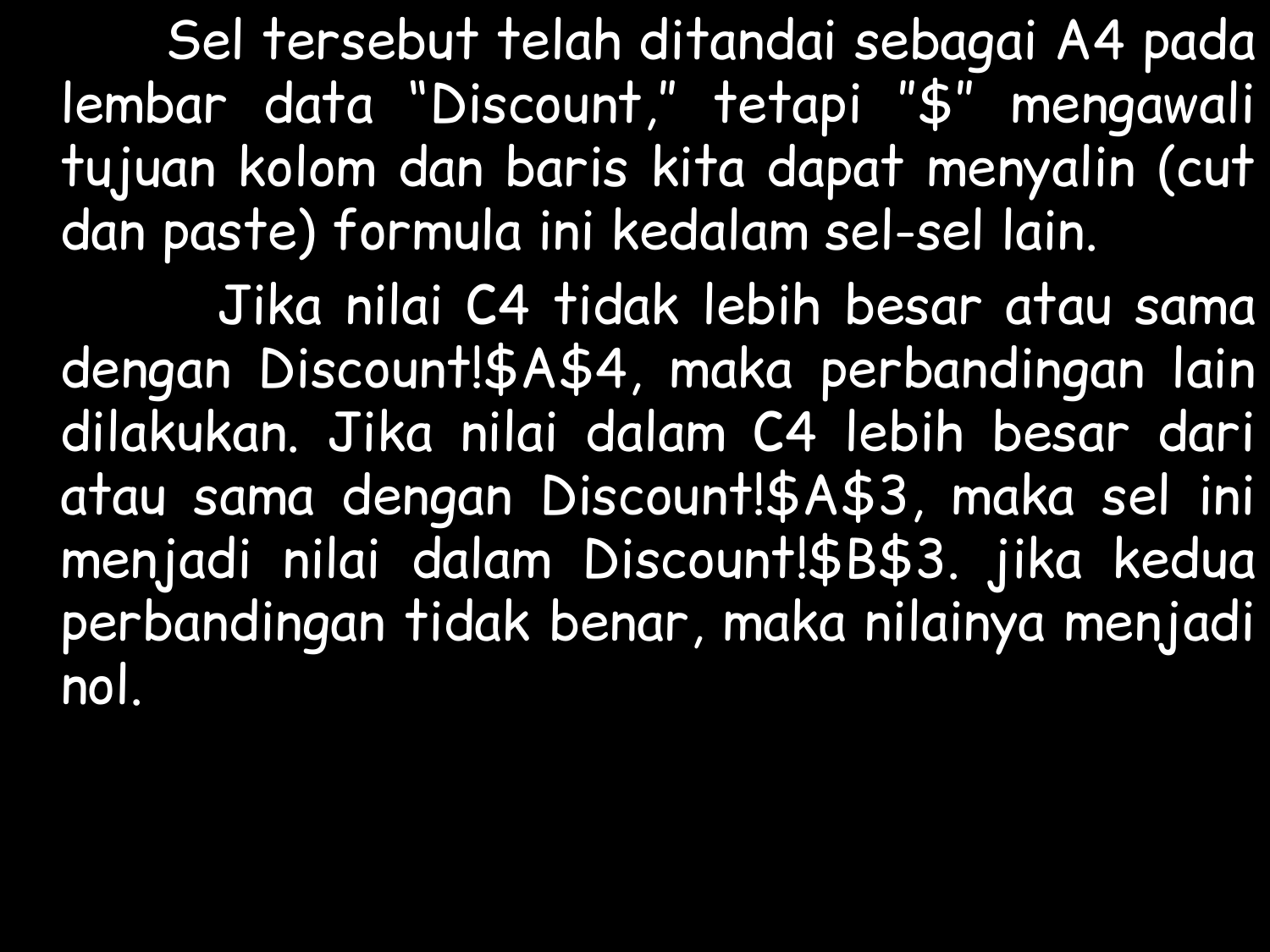

Sel tersebut telah ditandai sebagai A4 pada lembar data “Discount,” tetapi ”$” mengawali tujuan kolom dan baris kita dapat menyalin (cut dan paste) formula ini kedalam sel-sel lain.
         Jika nilai C4 tidak lebih besar atau sama dengan Discount!$A$4, maka perbandingan lain dilakukan. Jika nilai dalam C4 lebih besar dari atau sama dengan Discount!$A$3, maka sel ini menjadi nilai dalam Discount!$B$3. jika kedua perbandingan tidak benar, maka nilainya menjadi nol.